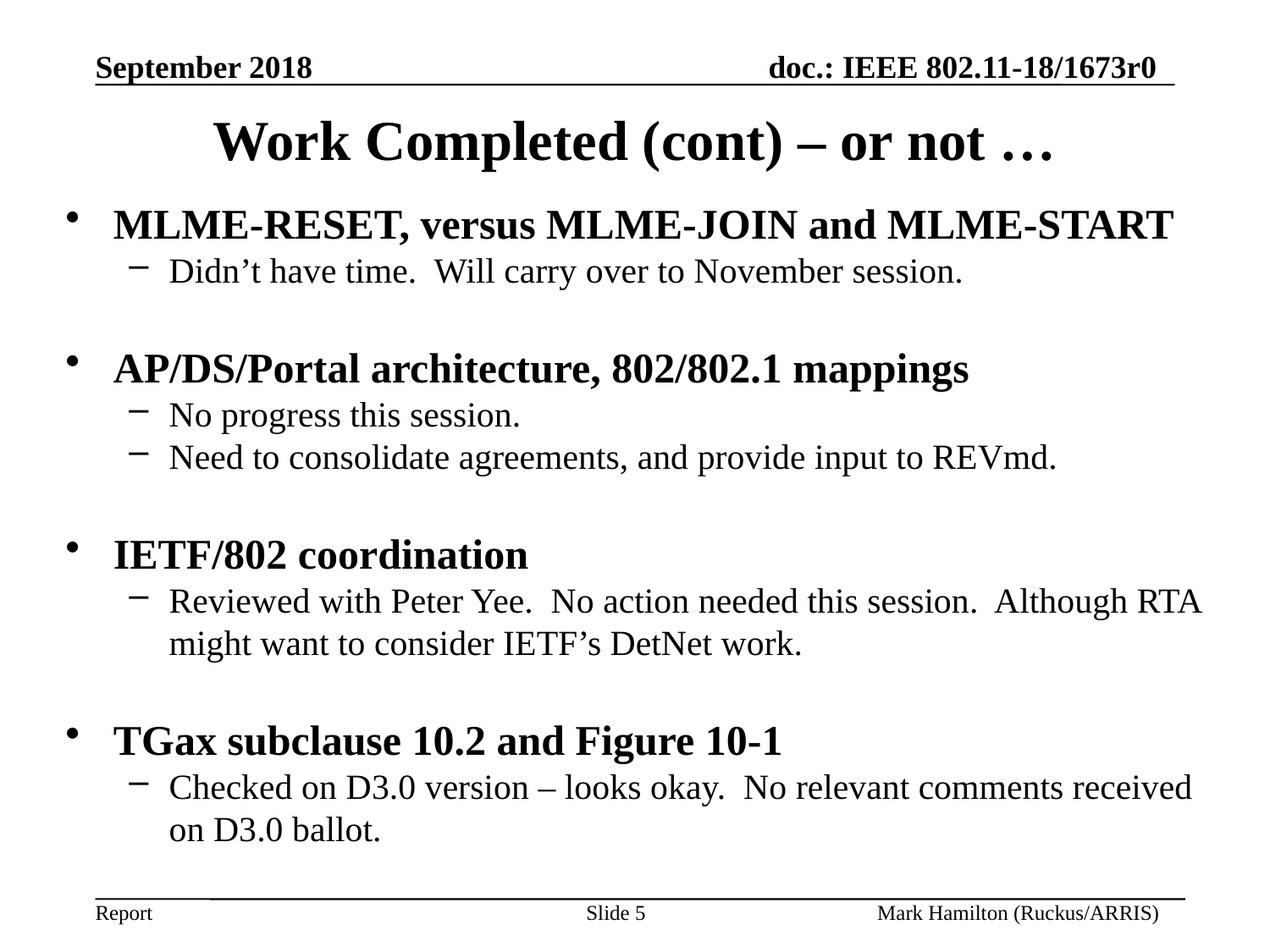

# Work Completed (cont) – or not …
MLME-RESET, versus MLME-JOIN and MLME-START
Didn’t have time.  Will carry over to November session.

AP/DS/Portal architecture, 802/802.1 mappings
No progress this session.
Need to consolidate agreements, and provide input to REVmd.

IETF/802 coordination
Reviewed with Peter Yee.  No action needed this session.  Although RTA might want to consider IETF’s DetNet work.

TGax subclause 10.2 and Figure 10-1
Checked on D3.0 version – looks okay.  No relevant comments received on D3.0 ballot.